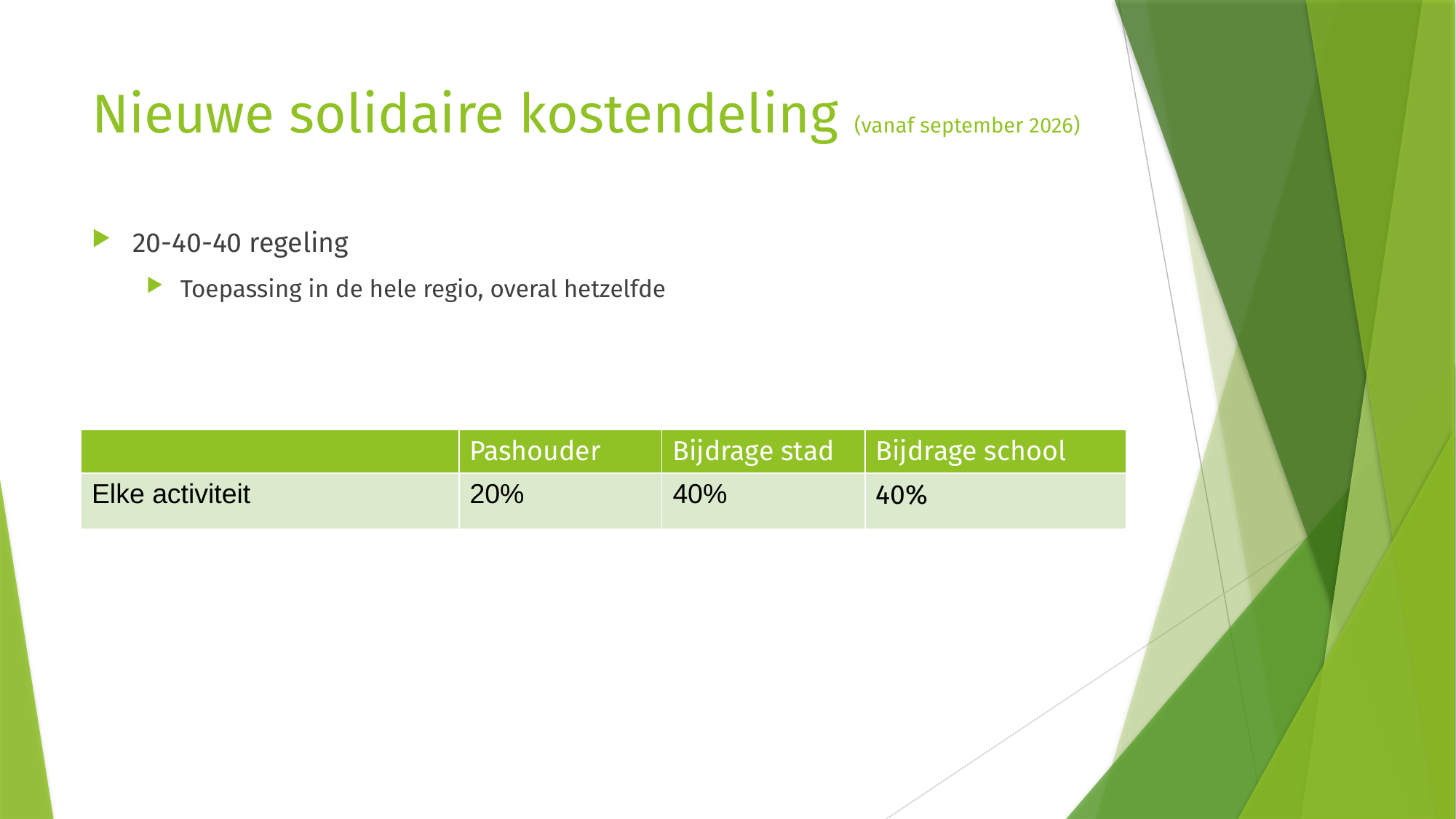

# Nieuwe solidaire kostendeling (vanaf september 2026)
20-40-40 regeling
Toepassing in de hele regio, overal hetzelfde
|  | Pashouder | Bijdrage stad | Bijdrage school |
| --- | --- | --- | --- |
| Elke activiteit | 20% | 40% | 40% |